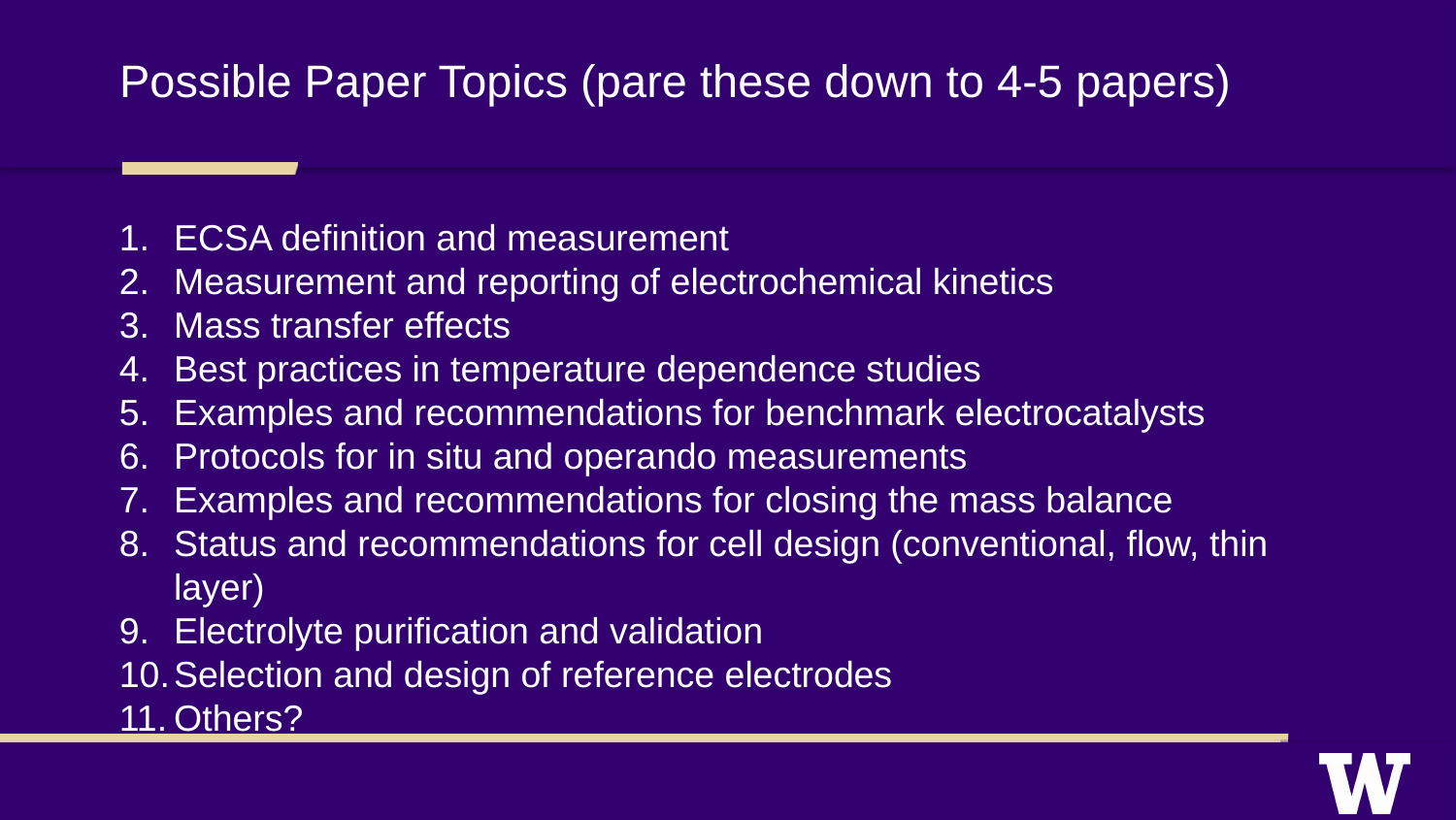

Possible Paper Topics (pare these down to 4-5 papers)
ECSA definition and measurement
Measurement and reporting of electrochemical kinetics
Mass transfer effects
Best practices in temperature dependence studies
Examples and recommendations for benchmark electrocatalysts
Protocols for in situ and operando measurements
Examples and recommendations for closing the mass balance
Status and recommendations for cell design (conventional, flow, thin layer)
Electrolyte purification and validation
Selection and design of reference electrodes
Others?